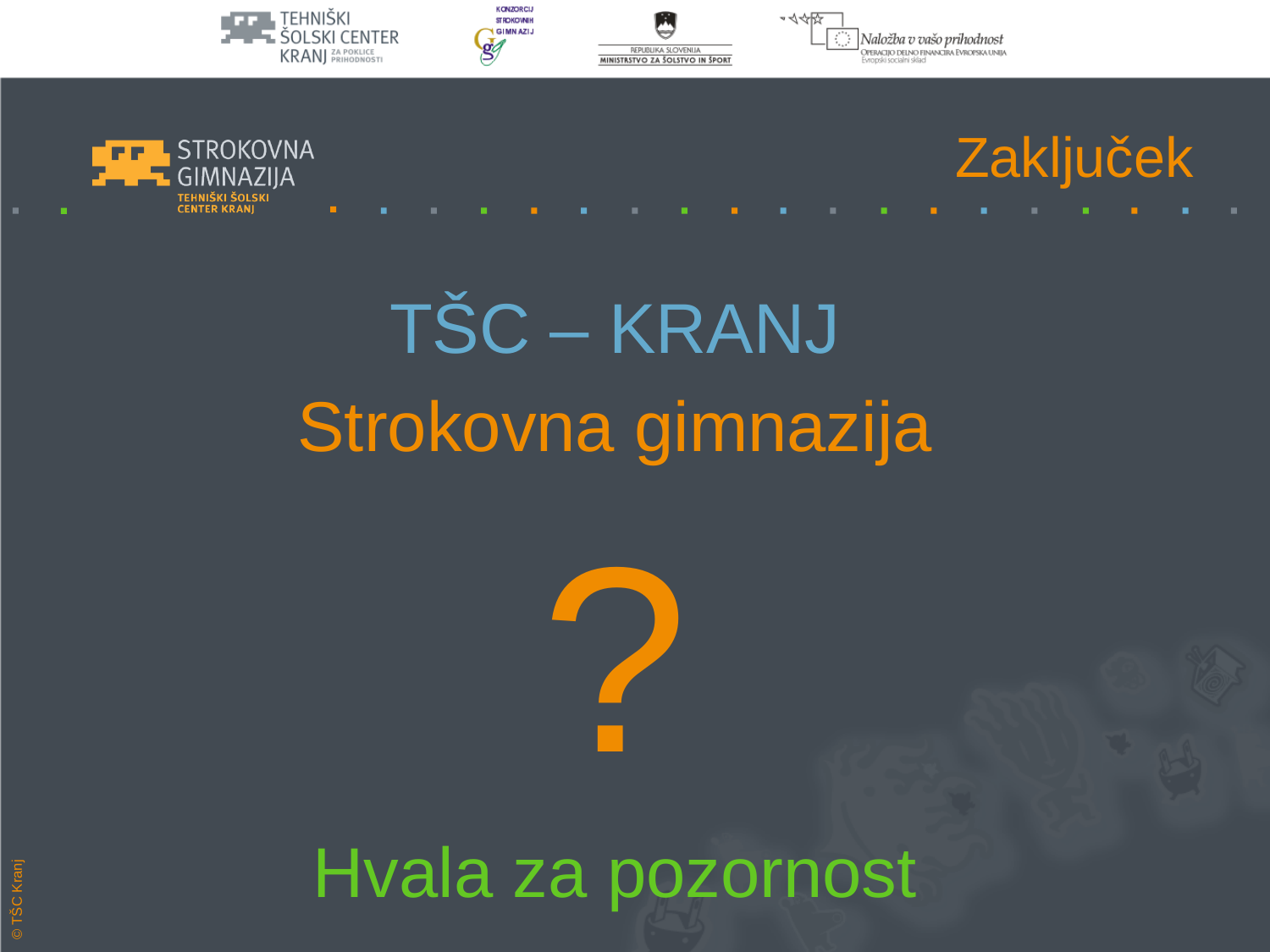

# Zaključek
TŠC – KRANJ
Strokovna gimnazija

?
Hvala za pozornost